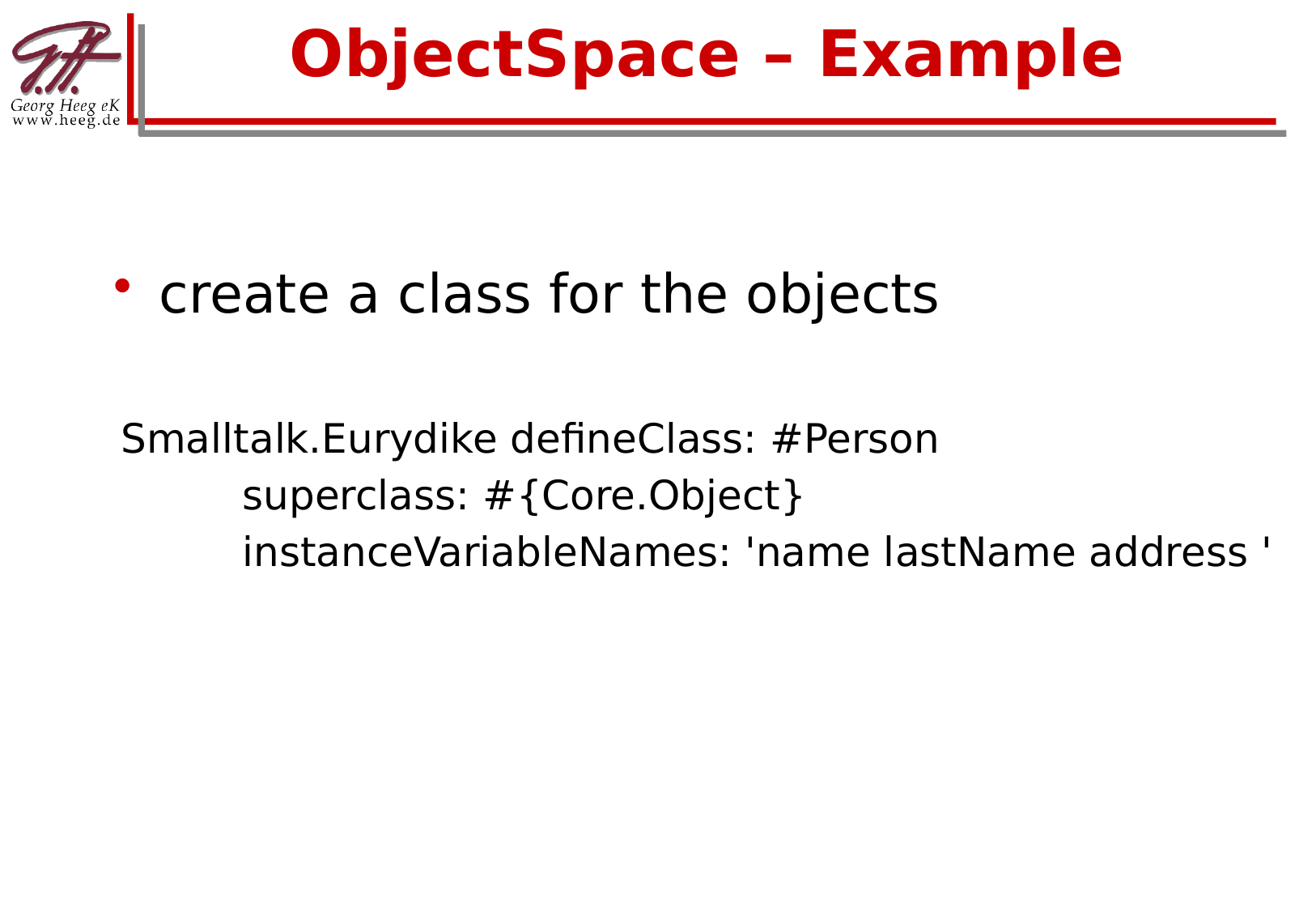

# ObjectSpace – Example
create a class for the objects

Smalltalk.Eurydike defineClass: #Person
	superclass: #{Core.Object}
	instanceVariableNames: 'name lastName address '